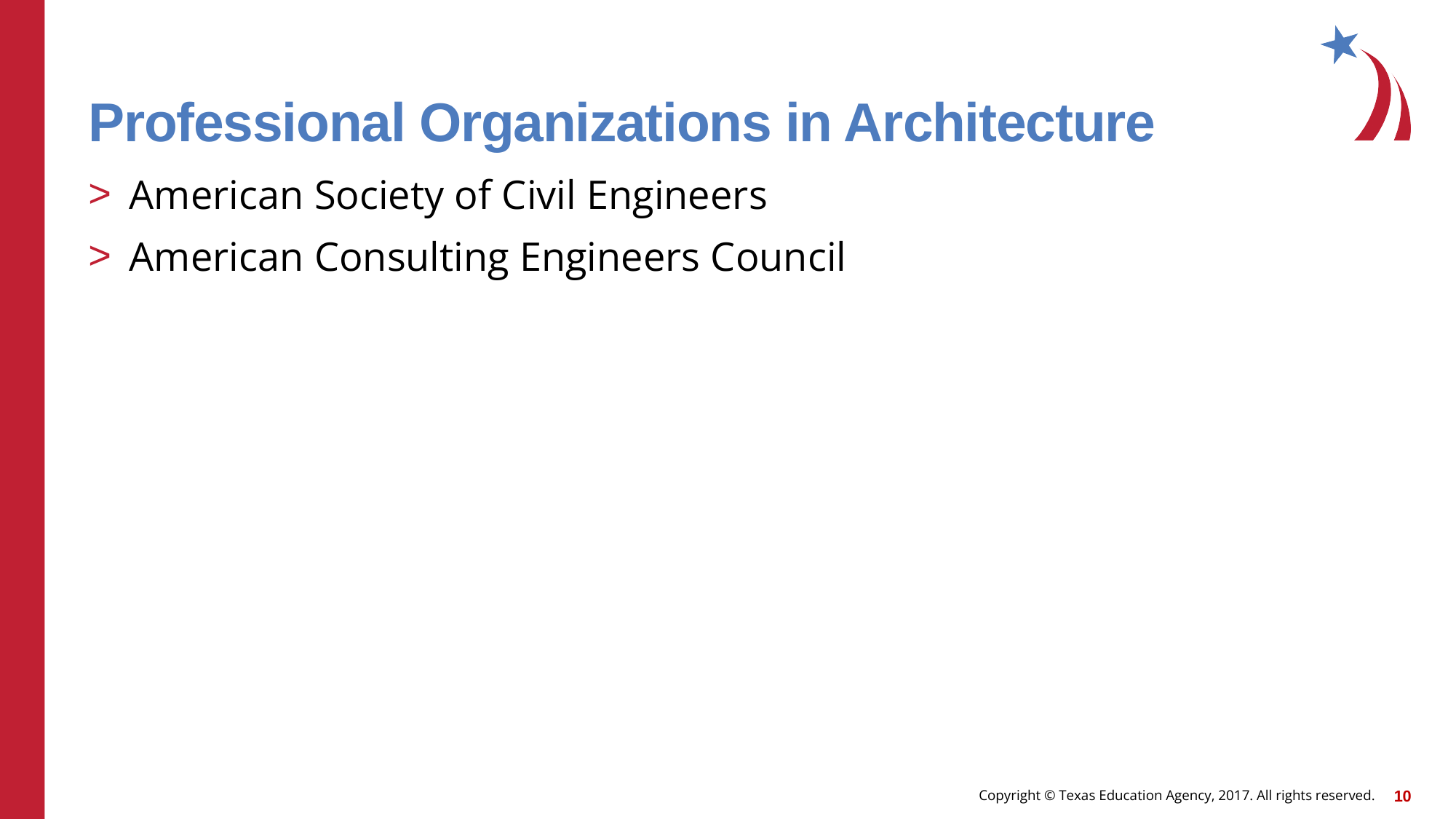

# Professional Organizations in Architecture
American Society of Civil Engineers
American Consulting Engineers Council